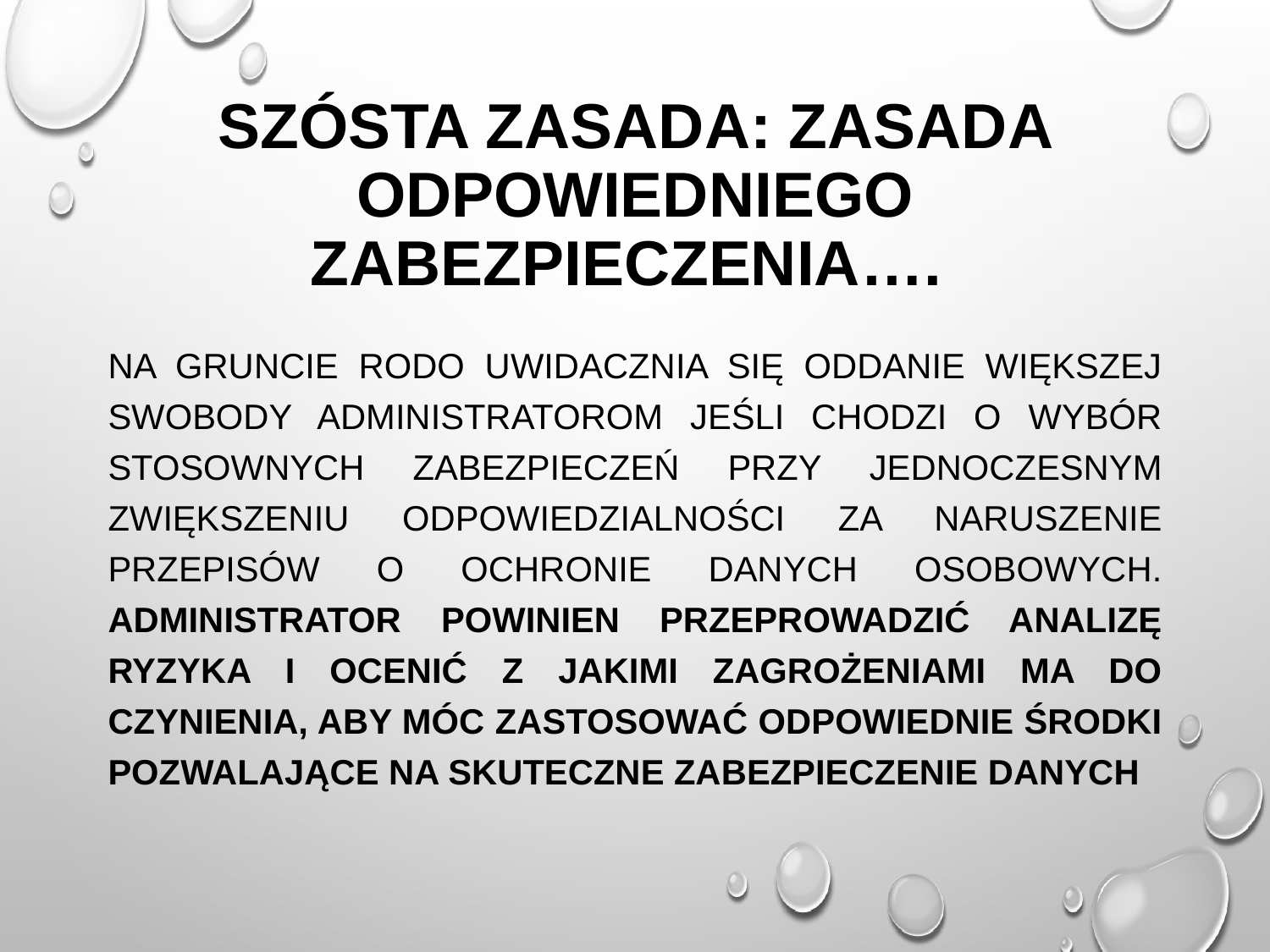

# Szósta zasada: Zasada odpowiedniego zabezpieczenia….
Na gruncie RODO uwidacznia się oddanie większej swobody administratorom jeśli chodzi o wybór stosownych zabezpieczeń przy jednoczesnym zwiększeniu odpowiedzialności za naruszenie przepisów o ochronie danych osobowych. Administrator powinien przeprowadzić analizę ryzyka i ocenić z jakimi zagrożeniami ma do czynienia, aby móc zastosować odpowiednie środki pozwalające na skuteczne zabezpieczenie danych